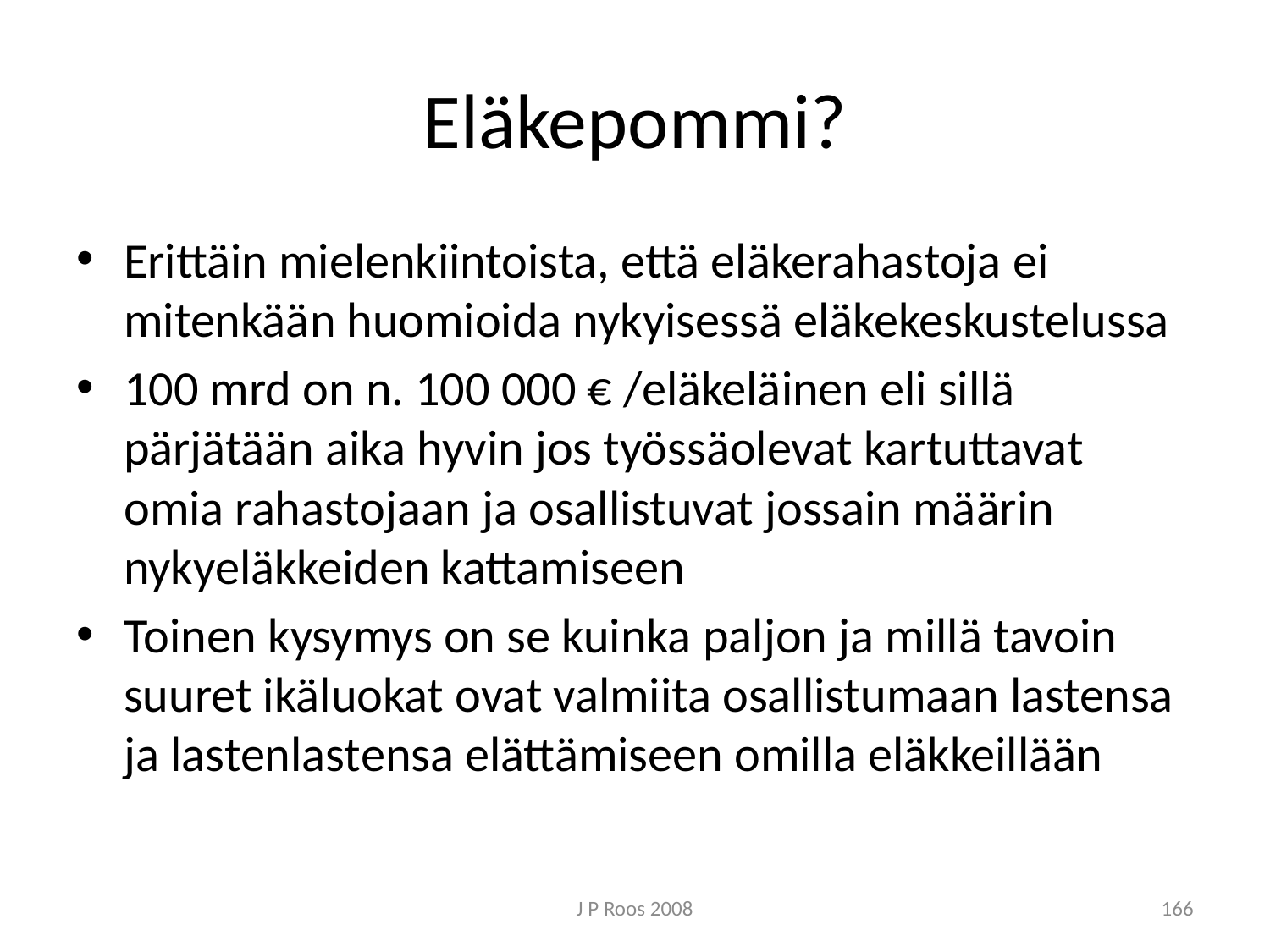

# Eläkepommi?
Erittäin mielenkiintoista, että eläkerahastoja ei mitenkään huomioida nykyisessä eläkekeskustelussa
100 mrd on n. 100 000 € /eläkeläinen eli sillä pärjätään aika hyvin jos työssäolevat kartuttavat omia rahastojaan ja osallistuvat jossain määrin nykyeläkkeiden kattamiseen
Toinen kysymys on se kuinka paljon ja millä tavoin suuret ikäluokat ovat valmiita osallistumaan lastensa ja lastenlastensa elättämiseen omilla eläkkeillään

J P Roos 2008
166